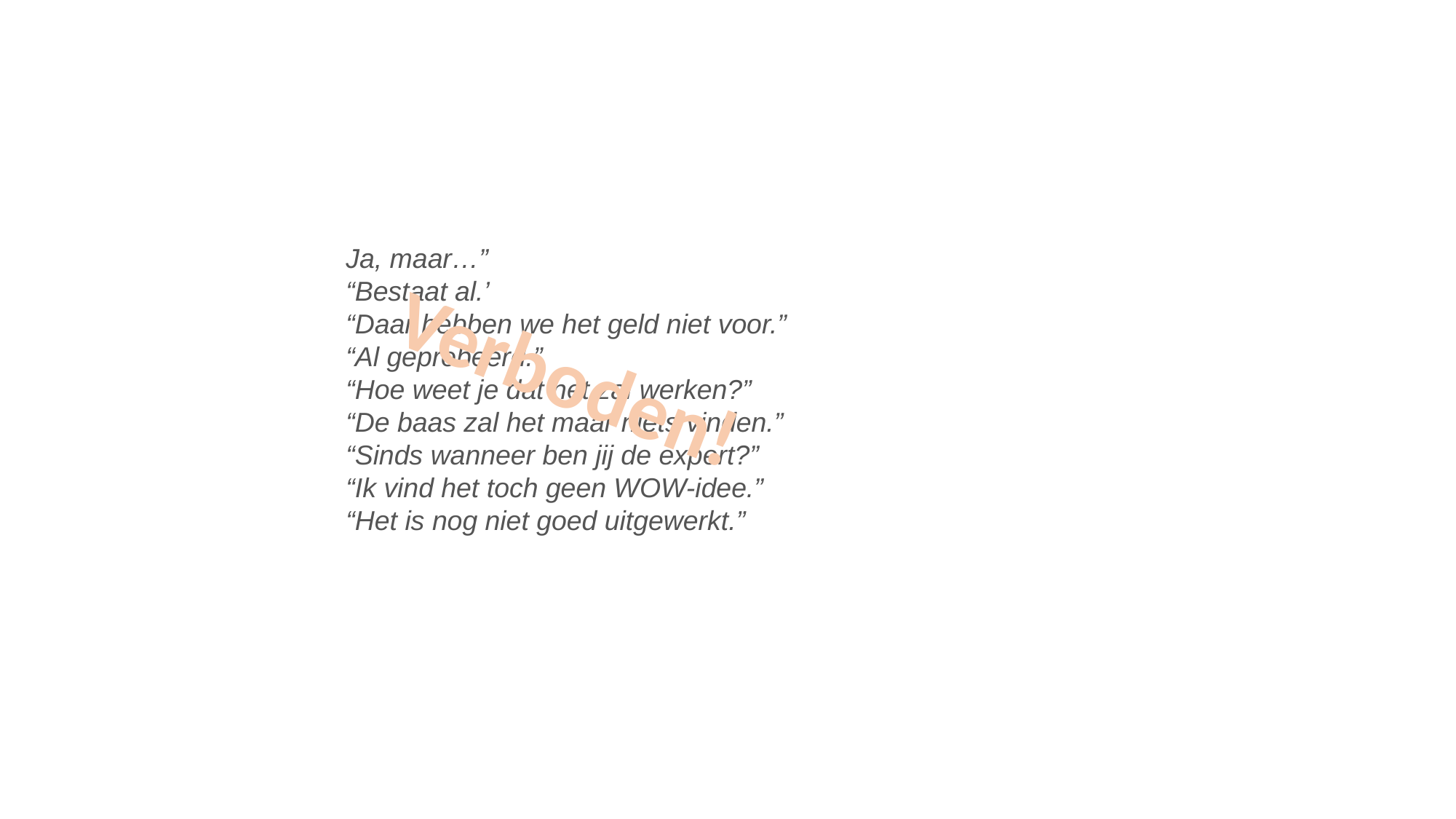

Ja, maar…”
“Bestaat al.’
“Daar hebben we het geld niet voor.”
“Al geprobeerd.”
“Hoe weet je dat het zal werken?”
“De baas zal het maar niets vinden.”
“Sinds wanneer ben jij de expert?”
“Ik vind het toch geen WOW-idee.”
“Het is nog niet goed uitgewerkt.”
Verboden!